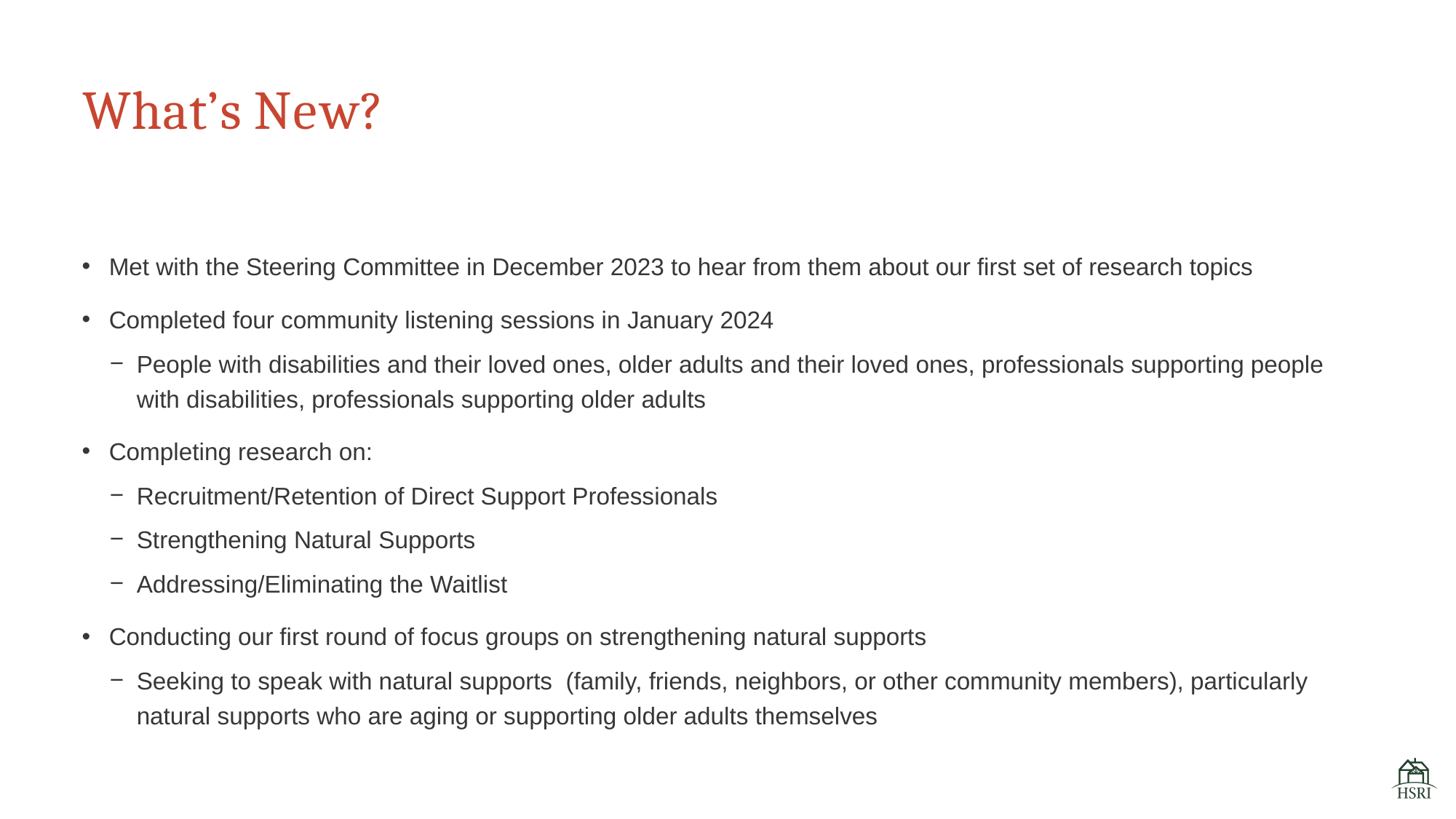

# What’s New?
Met with the Steering Committee in December 2023 to hear from them about our first set of research topics
Completed four community listening sessions in January 2024
People with disabilities and their loved ones, older adults and their loved ones, professionals supporting people with disabilities, professionals supporting older adults
Completing research on:
Recruitment/Retention of Direct Support Professionals
Strengthening Natural Supports
Addressing/Eliminating the Waitlist
Conducting our first round of focus groups on strengthening natural supports
Seeking to speak with natural supports  (family, friends, neighbors, or other community members), particularly natural supports who are aging or supporting older adults themselves